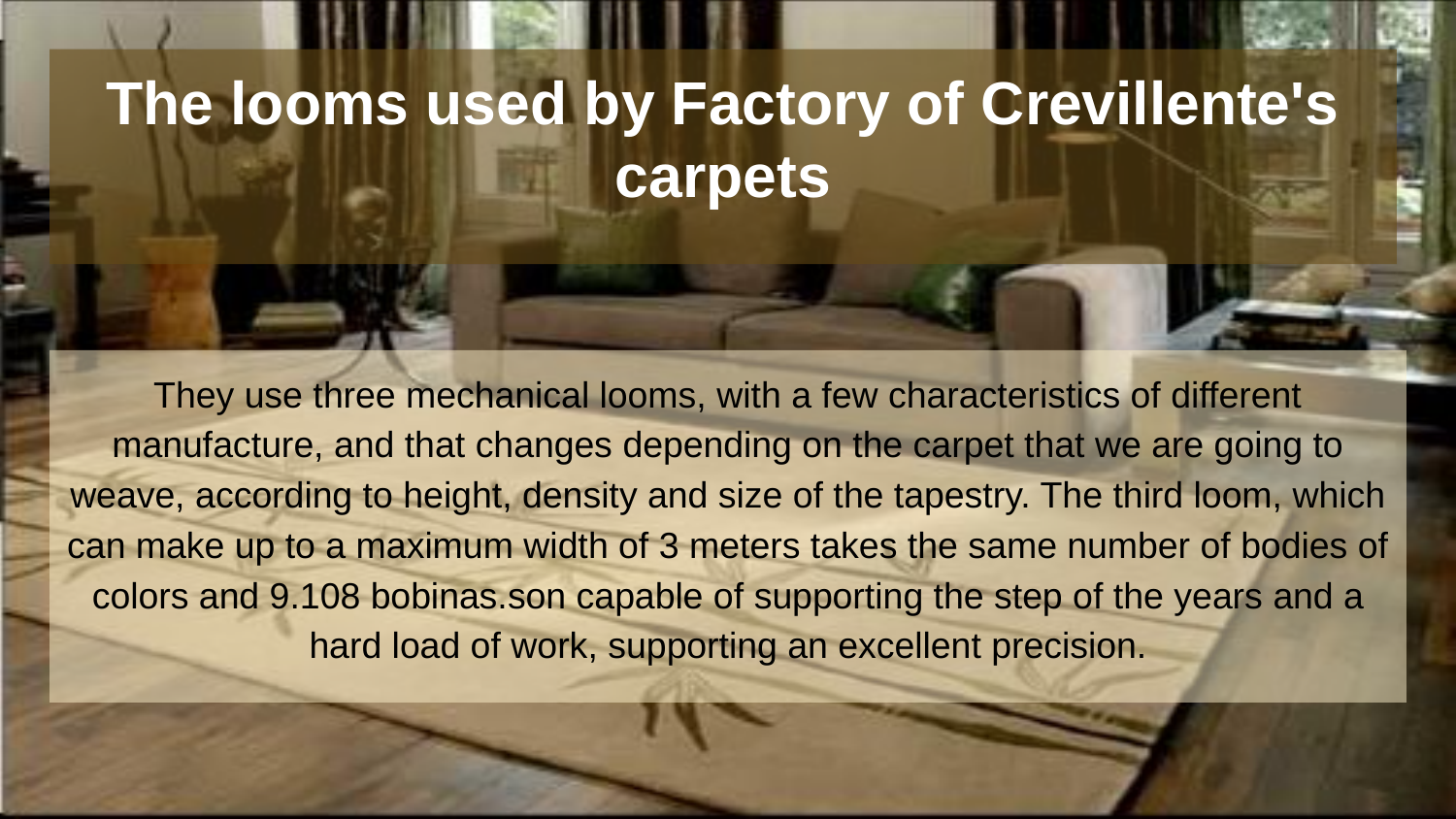

# The looms used by Factory of Crevillente's carpets

They use three mechanical looms, with a few characteristics of different manufacture, and that changes depending on the carpet that we are going to weave, according to height, density and size of the tapestry. The third loom, which can make up to a maximum width of 3 meters takes the same number of bodies of colors and 9.108 bobinas.son capable of supporting the step of the years and a hard load of work, supporting an excellent precision.